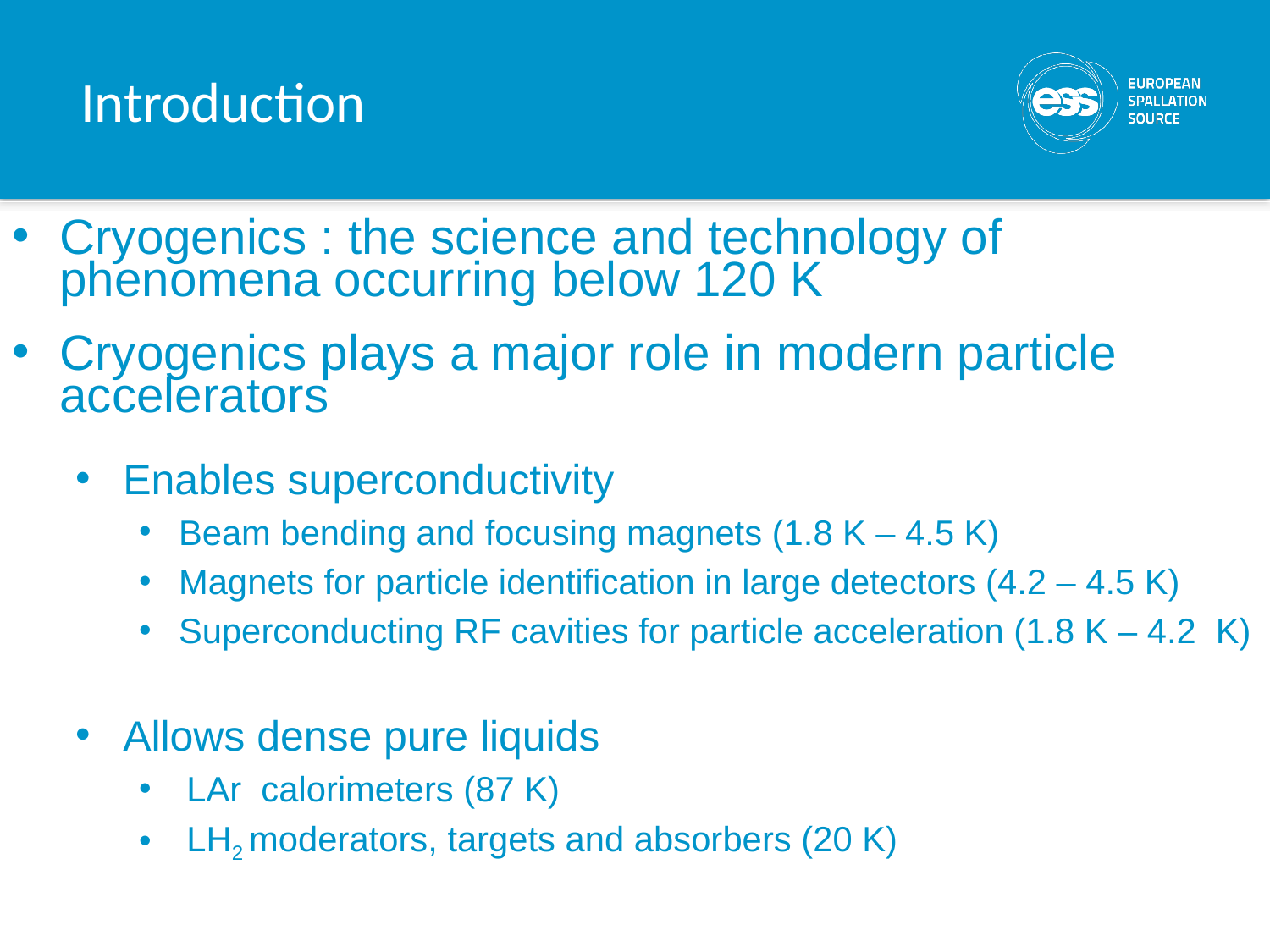

# Introduction
Cryogenics : the science and technology of phenomena occurring below 120 K
Cryogenics plays a major role in modern particle accelerators
Enables superconductivity
Beam bending and focusing magnets (1.8 K – 4.5 K)
Magnets for particle identification in large detectors (4.2 – 4.5 K)
Superconducting RF cavities for particle acceleration (1.8 K – 4.2  K)

Allows dense pure liquids
LAr  calorimeters (87 K)
LH2 moderators, targets and absorbers (20 K)